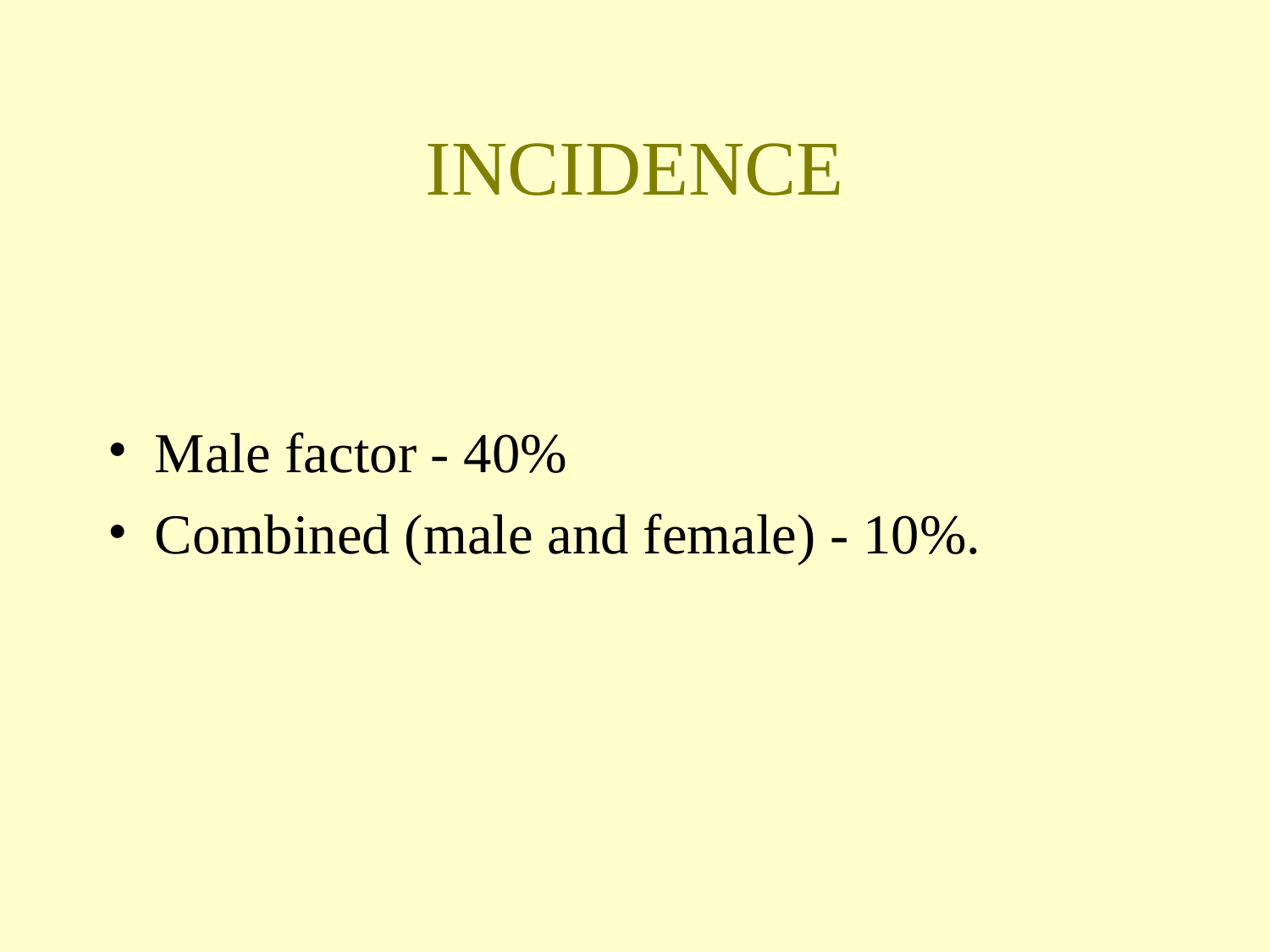

INCIDENCE

Male factor - 40%
Combined (male and female) - 10%.